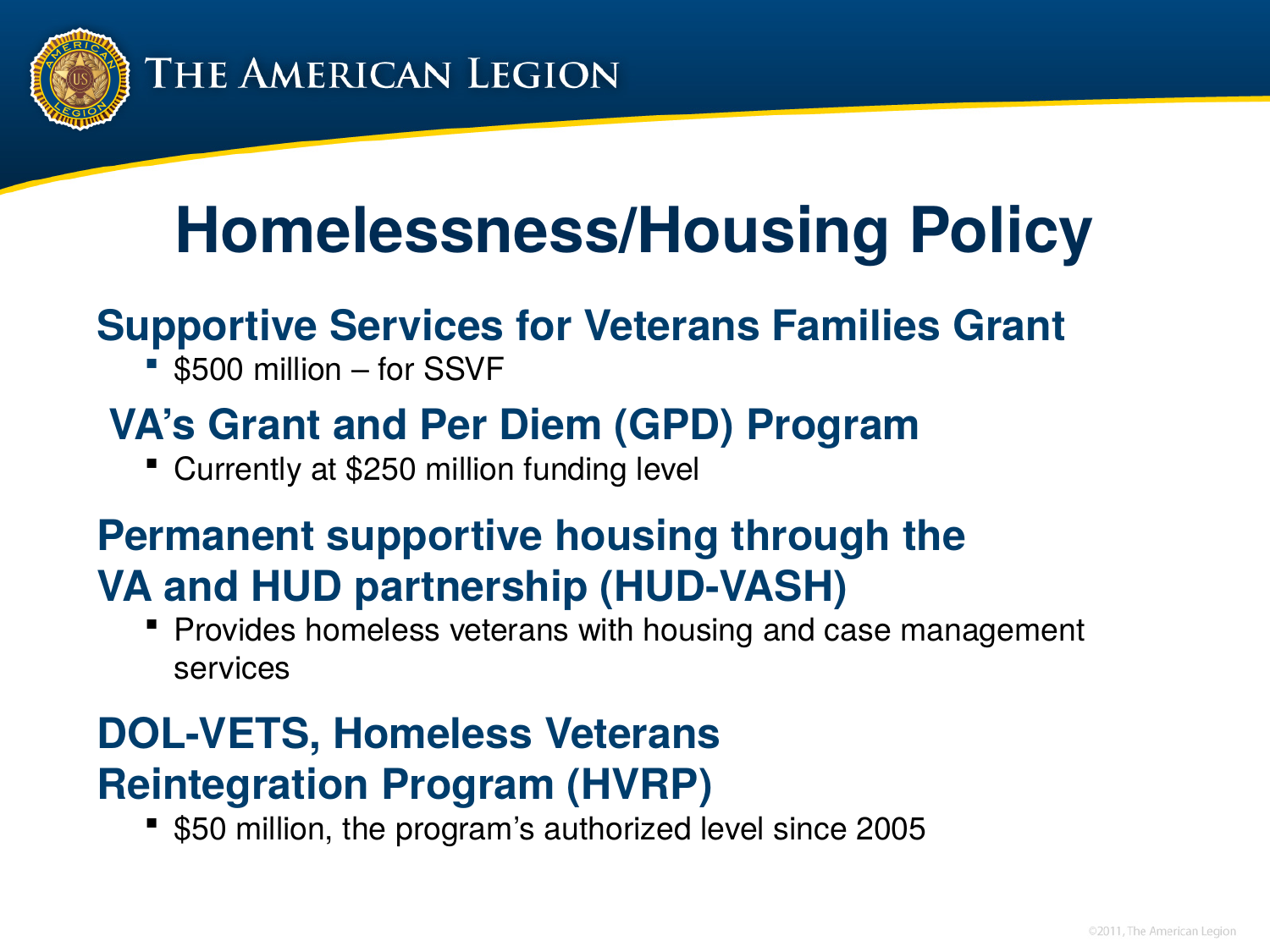

# Homelessness/Housing Policy
Supportive Services for Veterans Families Grant
$500 million – for SSVF
 VA’s Grant and Per Diem (GPD) Program
Currently at $250 million funding level
Permanent supportive housing through the
VA and HUD partnership (HUD-VASH)
Provides homeless veterans with housing and case management services
DOL-VETS, Homeless Veterans
Reintegration Program (HVRP)
$50 million, the program’s authorized level since 2005